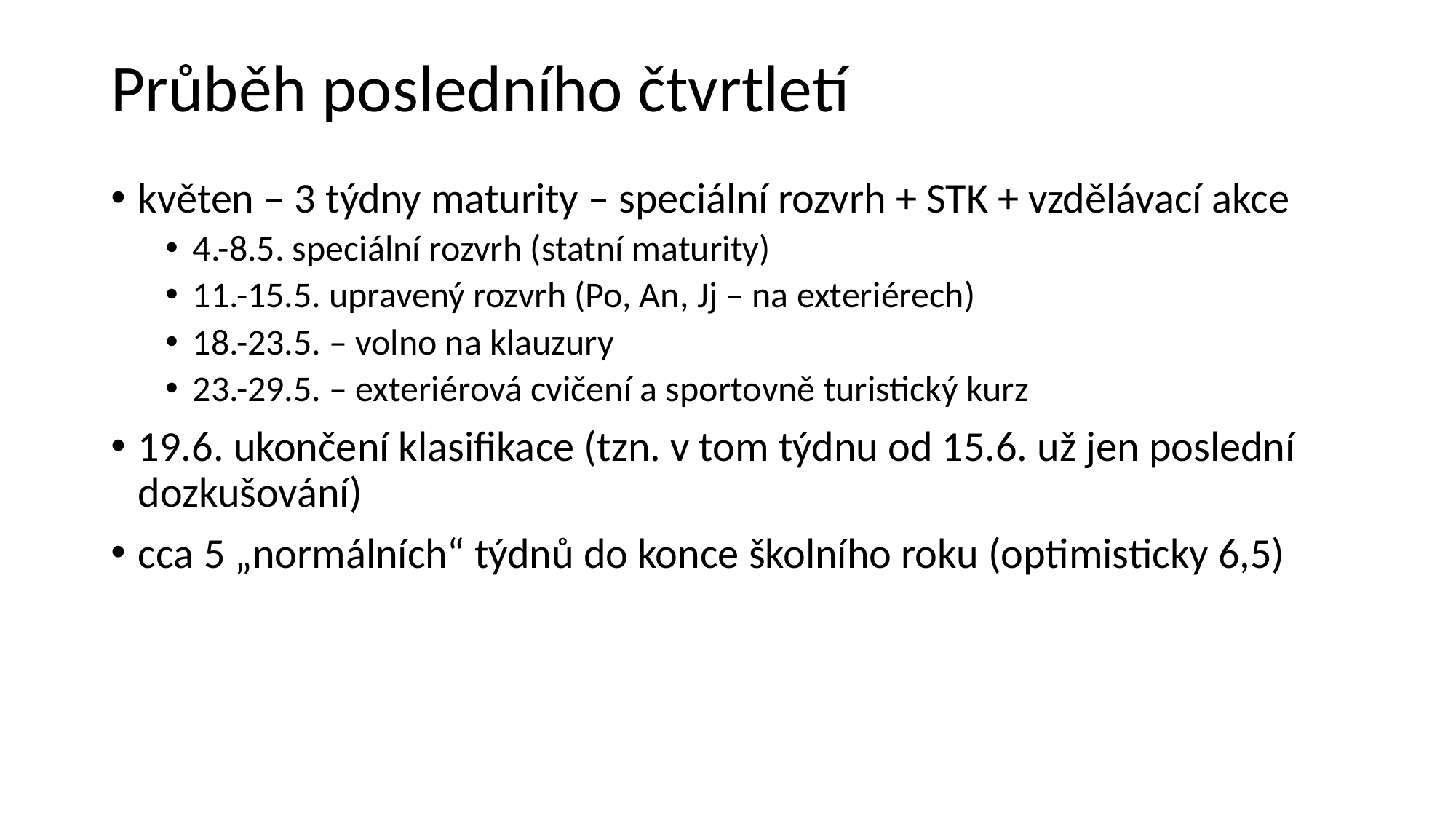

# Průběh posledního čtvrtletí
květen – 3 týdny maturity – speciální rozvrh + STK + vzdělávací akce​
4.-8.5. speciální rozvrh (statní maturity)​
11.-15.5. upravený rozvrh (Po, An​, Jj – na exteriérech)
18.-23.5. – volno na klauzury
23.-29.5. – exteriérová cvičení a sportovně turistický kurz
19.6. ukončení klasifikace (tzn. v tom týdnu od 15.6. už jen poslední dozkušování)
cca 5 „normálních“ týdnů do konce školního roku (optimisticky 6,5)